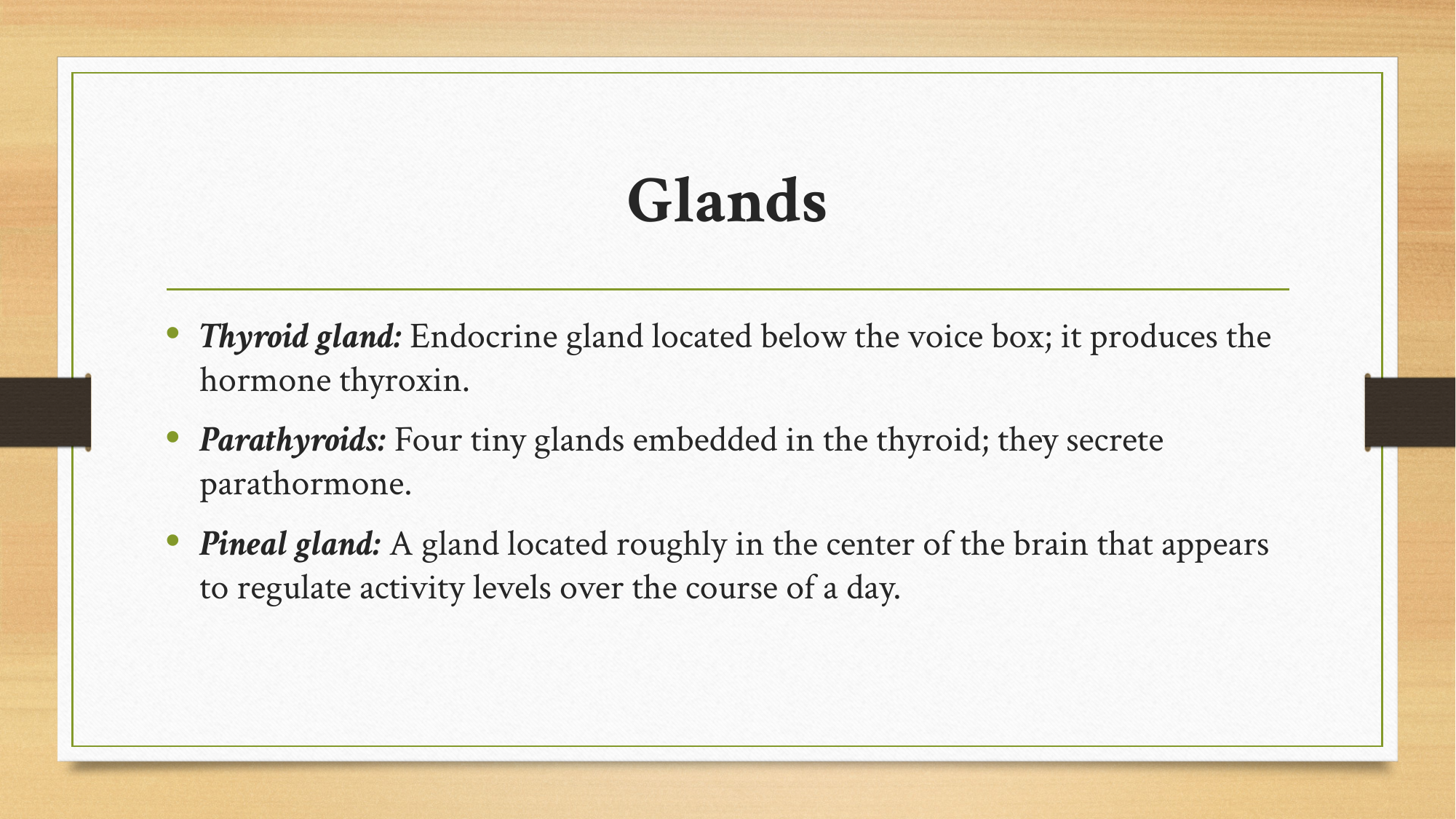

# Glands
Thyroid gland: Endocrine gland located below the voice box; it produces the hormone thyroxin.
Parathyroids: Four tiny glands embedded in the thyroid; they secrete parathormone.
Pineal gland: A gland located roughly in the center of the brain that appears to regulate activity levels over the course of a day.